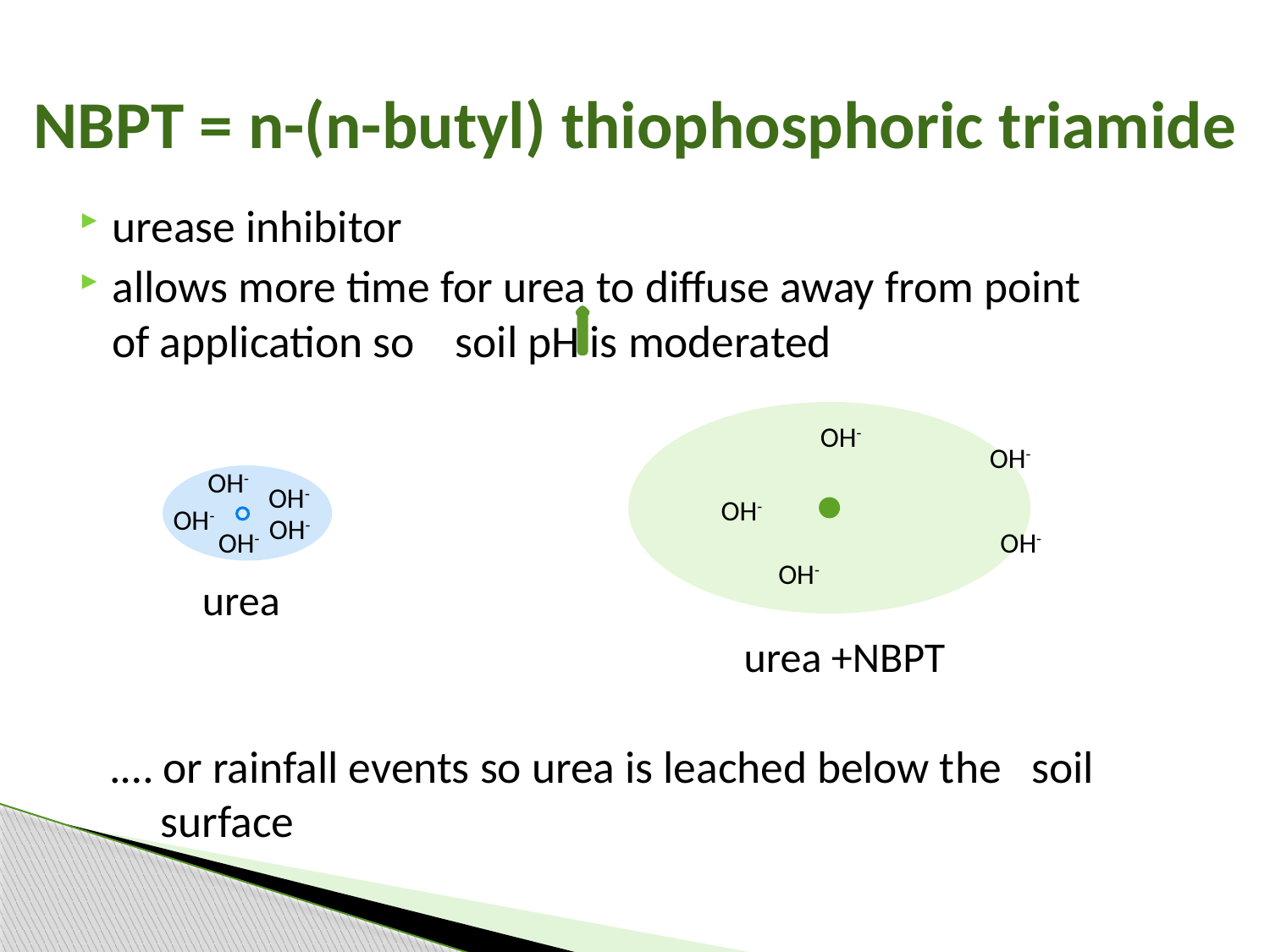

# NBPT = n-(n-butyl) thiophosphoric triamide
urease inhibitor
allows more time for urea to diffuse away from point of application so    soil pH is moderated

   .… or rainfall events so urea is leached below the   soil surface

OH-
OH-
OH-
OH-
OH-
OH-
OH-
OH-
OH-
OH-

urea
urea +NBPT